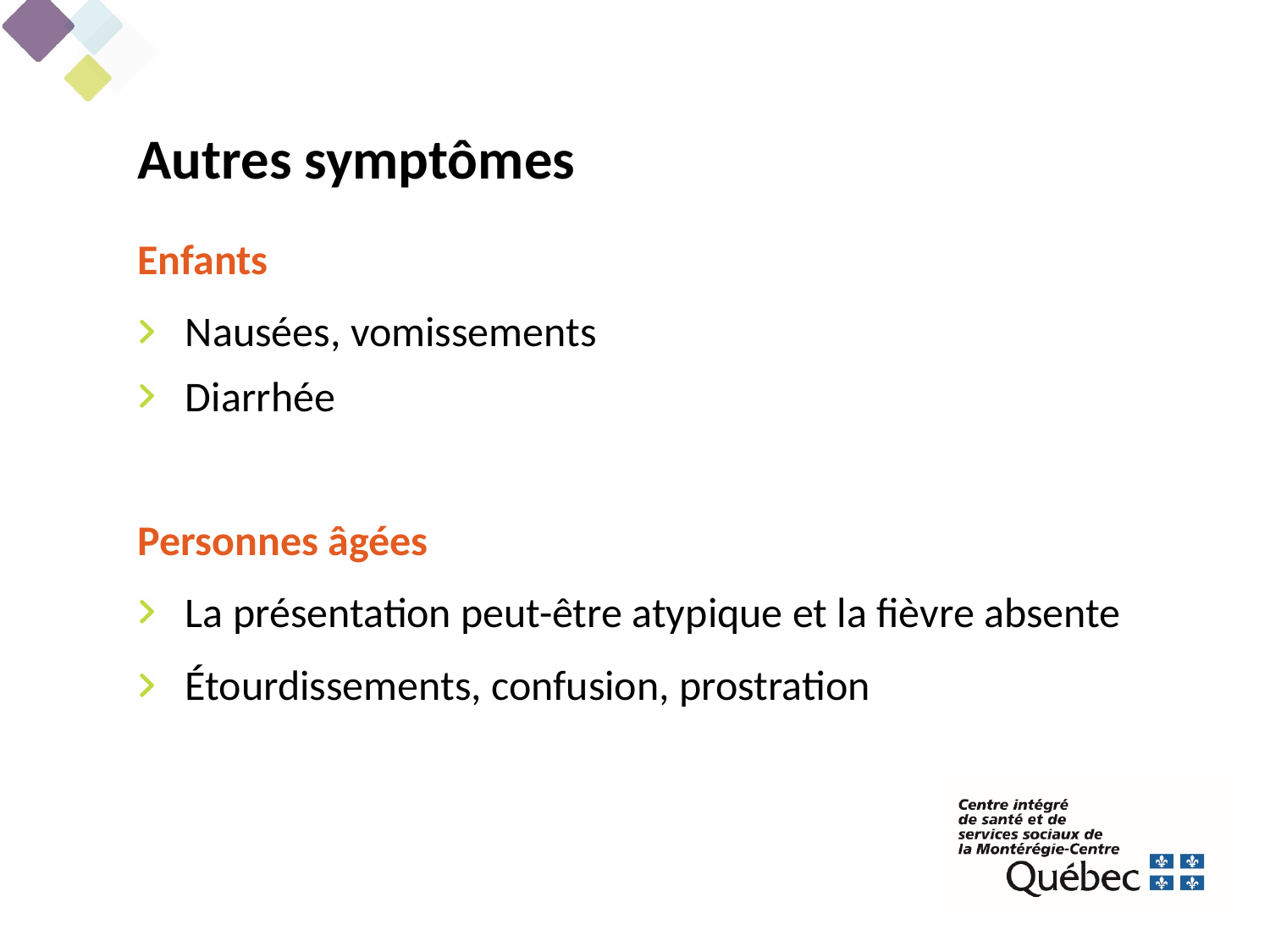

Autres symptômes
Enfants
Nausées, vomissements
Diarrhée

Personnes âgées
La présentation peut-être atypique et la fièvre absente
Étourdissements, confusion, prostration